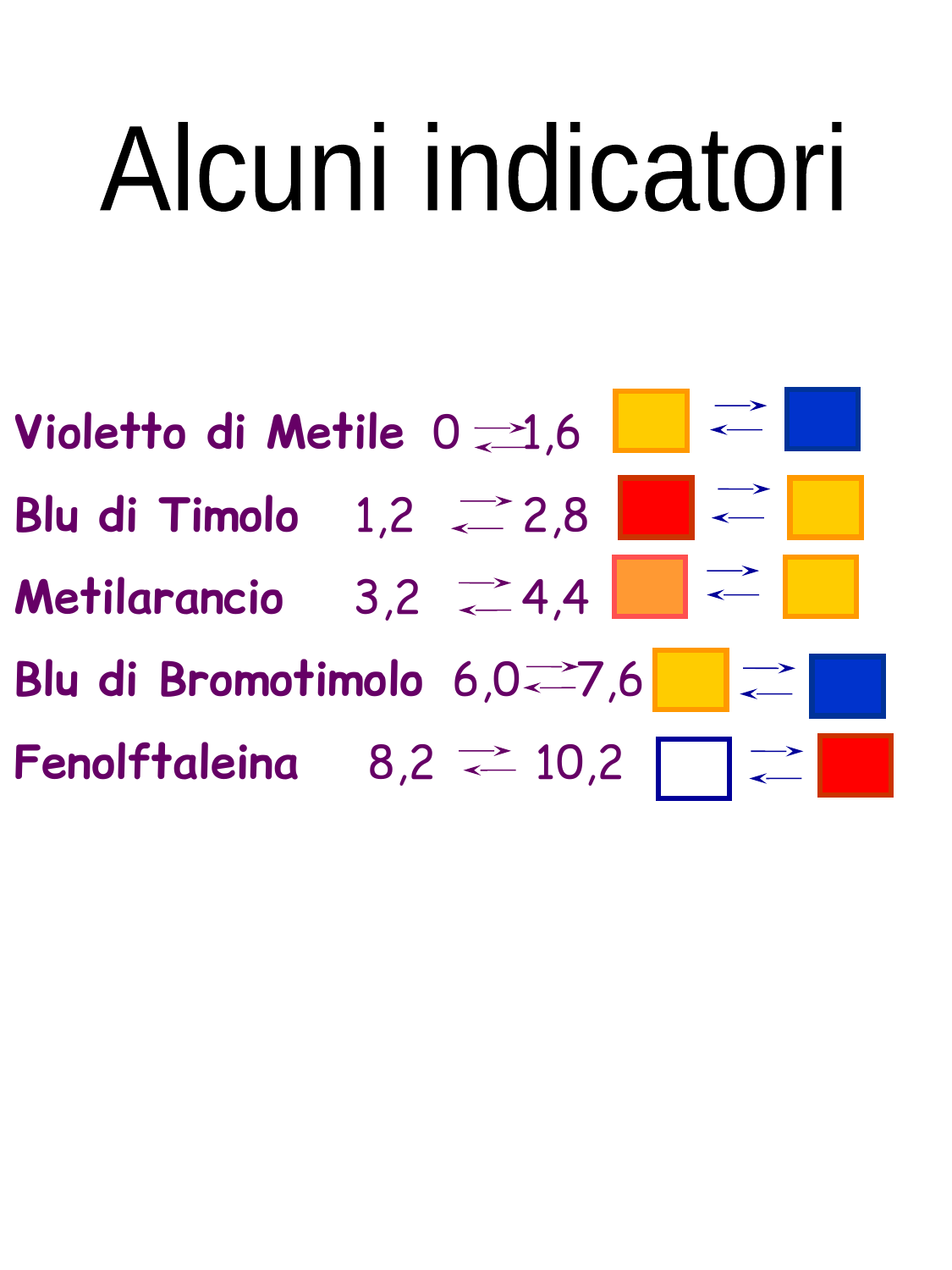

Alcuni indicatori
Violetto di Metile  0	1,6
Blu di Timolo    1,2	2,8
Metilarancio     3,2	4,4
Blu di Bromotimolo  6,0	    7,6
Fenolftaleina     8,2	 10,2